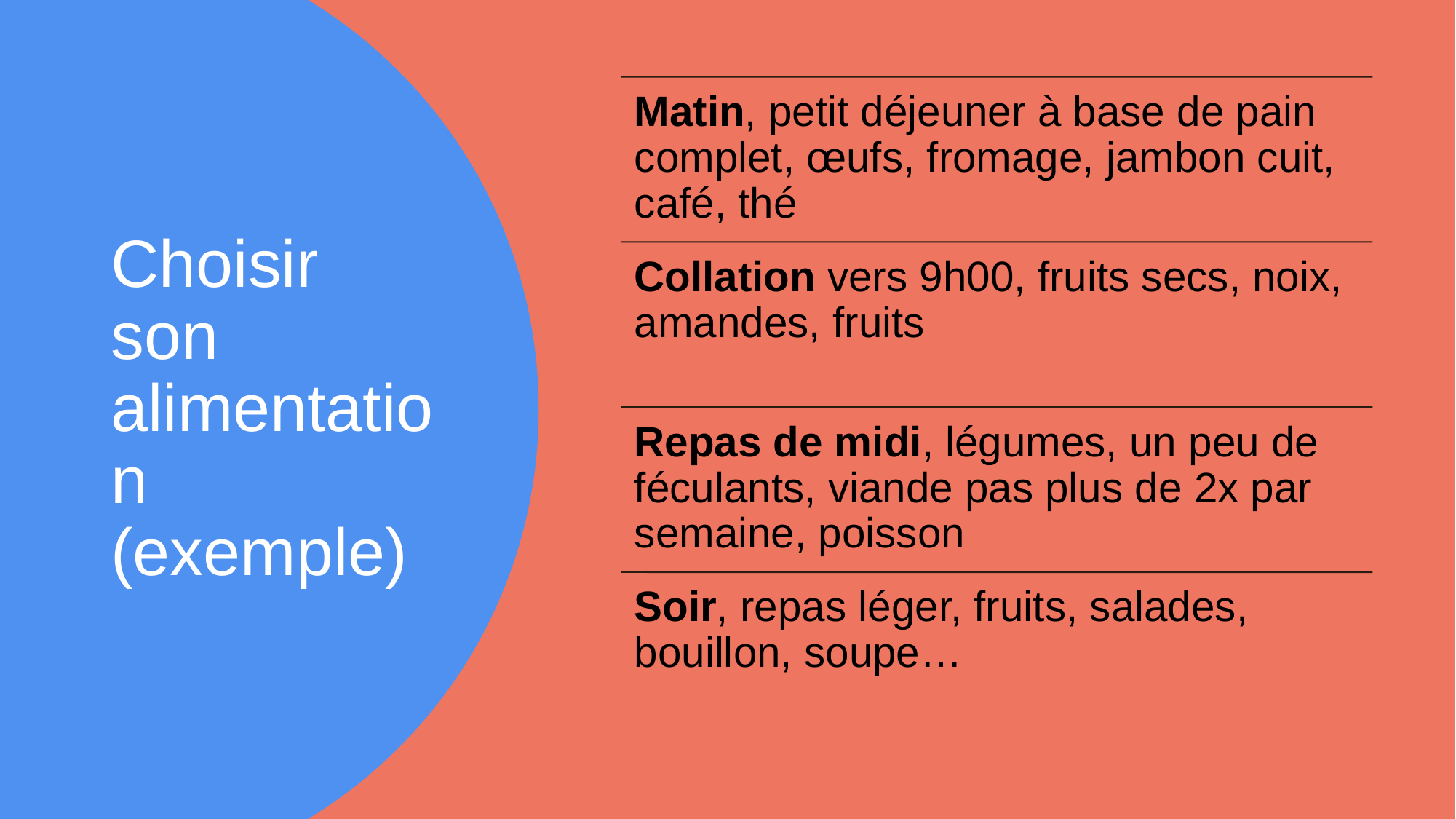

Matin, petit déjeuner à base de pain complet, œufs, fromage, jambon cuit, café, thé
Collation vers 9h00, fruits secs, noix, amandes, fruits
Repas de midi, légumes, un peu de féculants, viande pas plus de 2x par semaine, poisson
Soir, repas léger, fruits, salades, bouillon, soupe…
# Choisir son alimentation (exemple)